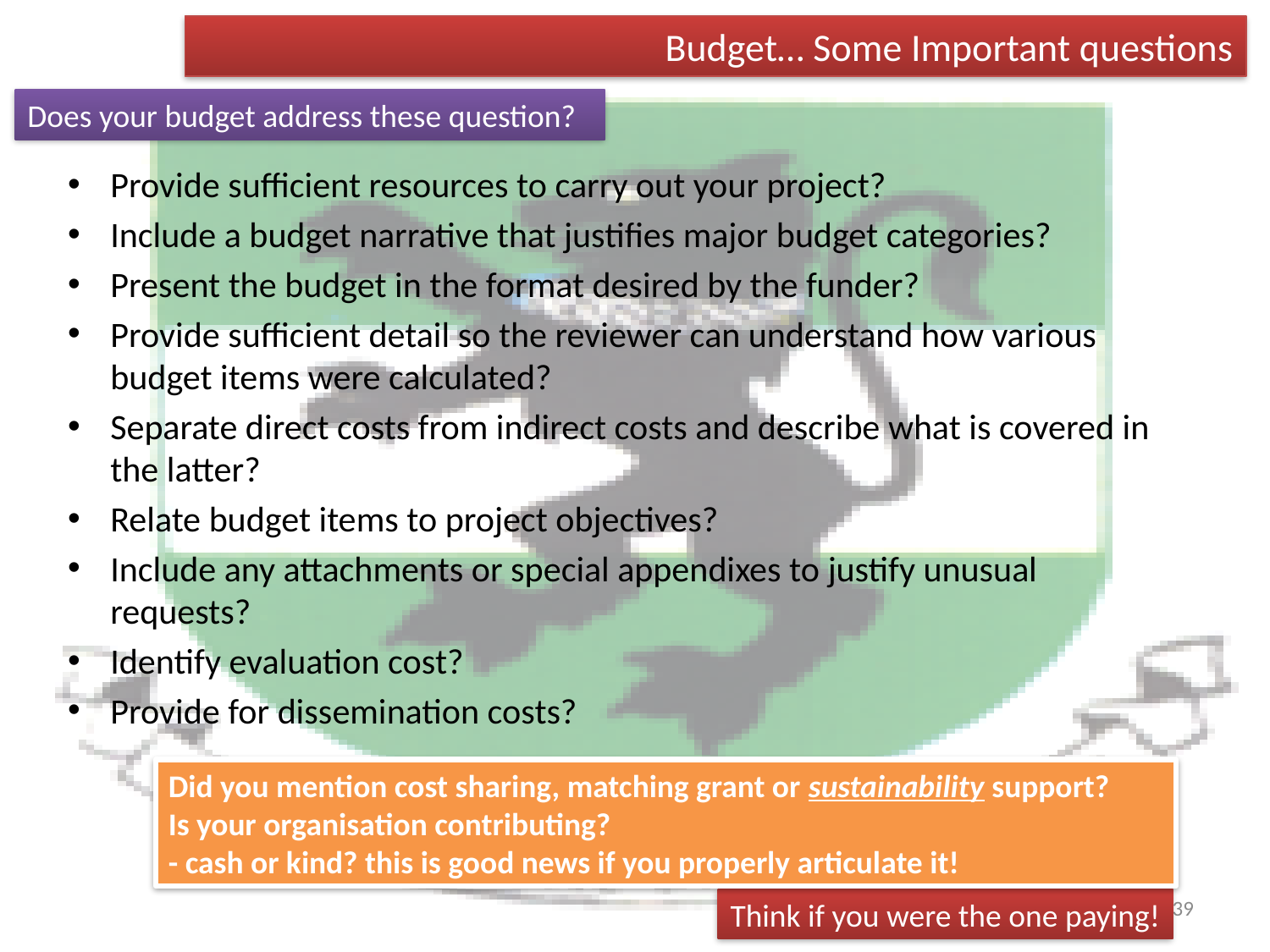

# Budget… Some Important questions
Does your budget address these question?
Provide sufficient resources to carry out your project?
Include a budget narrative that justifies major budget categories?
Present the budget in the format desired by the funder?
Provide sufficient detail so the reviewer can understand how various budget items were calculated?
Separate direct costs from indirect costs and describe what is covered in the latter?
Relate budget items to project objectives?
Include any attachments or special appendixes to justify unusual requests?
Identify evaluation cost?
Provide for dissemination costs?
Did you mention cost sharing, matching grant or sustainability support?
Is your organisation contributing?
- cash or kind? this is good news if you properly articulate it!
39
Think if you were the one paying!